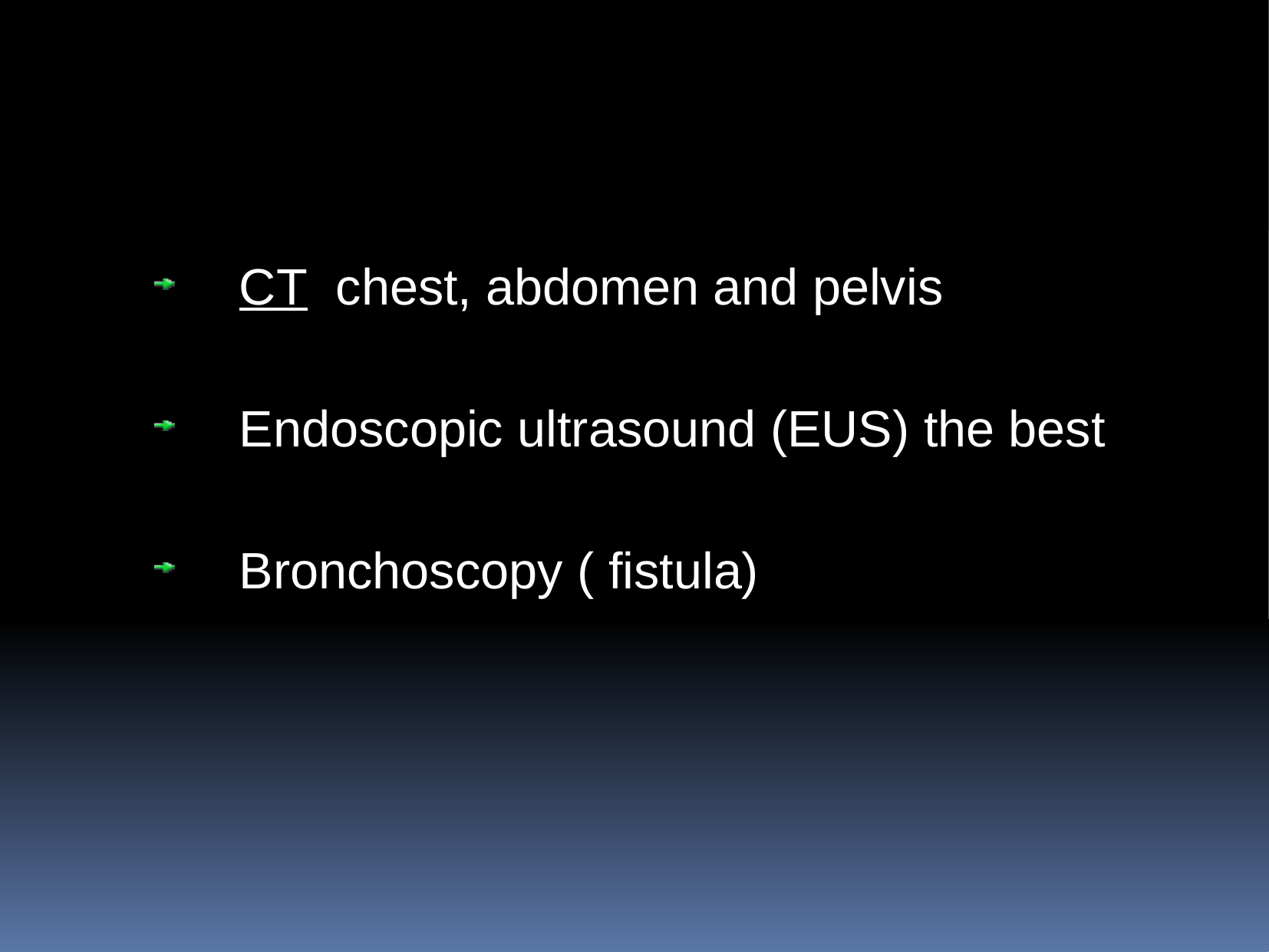

CT  chest, abdomen and pelvis

Endoscopic ultrasound (EUS) the best

Bronchoscopy ( fistula)